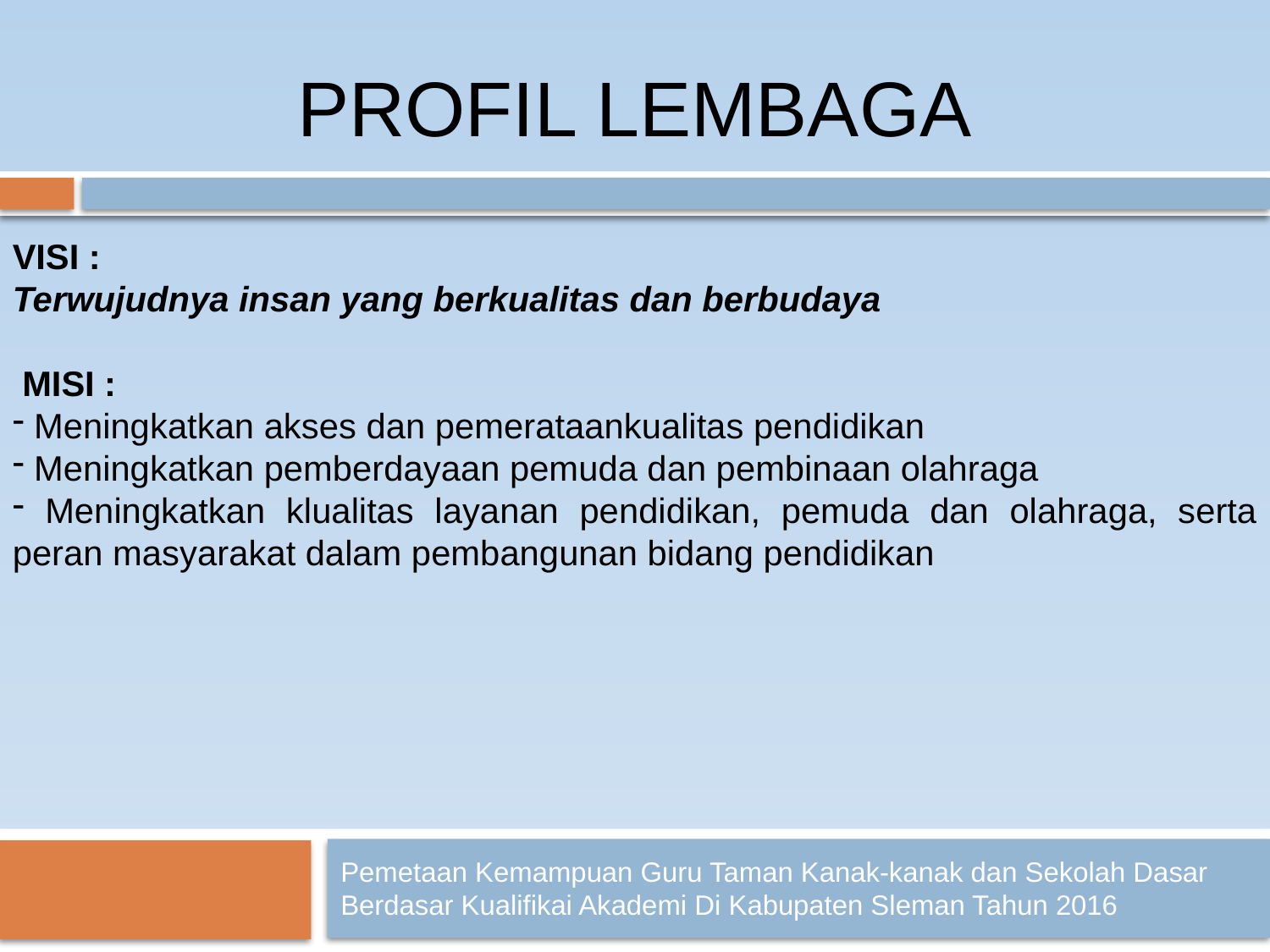

# PROFIL LEMBAGA
VISI :
Terwujudnya insan yang berkualitas dan berbudaya

 MISI :
 Meningkatkan akses dan pemerataankualitas pendidikan
 Meningkatkan pemberdayaan pemuda dan pembinaan olahraga
 Meningkatkan klualitas layanan pendidikan, pemuda dan olahraga, serta peran masyarakat dalam pembangunan bidang pendidikan

Pemetaan Kemampuan Guru Taman Kanak-kanak dan Sekolah Dasar Berdasar Kualifikai Akademi Di Kabupaten Sleman Tahun 2016